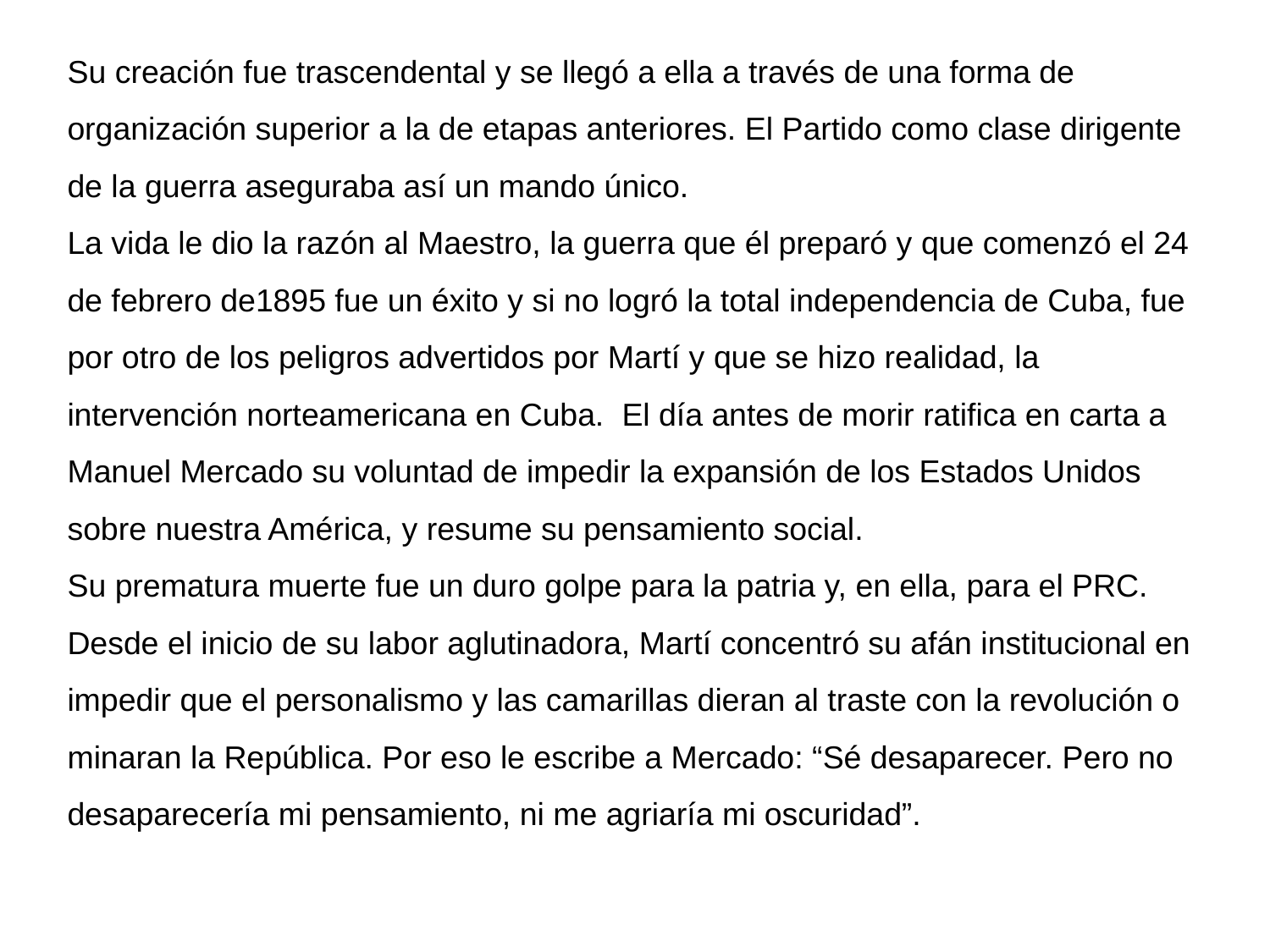

Su creación fue trascendental y se llegó a ella a través de una forma de organización superior a la de etapas anteriores. El Partido como clase dirigente de la guerra aseguraba así un mando único.
La vida le dio la razón al Maestro, la guerra que él preparó y que comenzó el 24 de febrero de1895 fue un éxito y si no logró la total independencia de Cuba, fue por otro de los peligros advertidos por Martí y que se hizo realidad, la intervención norteamericana en Cuba.  El día antes de morir ratifica en carta a Manuel Mercado su voluntad de impedir la expansión de los Estados Unidos sobre nuestra América, y resume su pensamiento social.
Su prematura muerte fue un duro golpe para la patria y, en ella, para el PRC. Desde el inicio de su labor aglutinadora, Martí concentró su afán institucional en impedir que el personalismo y las camarillas dieran al traste con la revolución o minaran la República. Por eso le escribe a Mercado: “Sé desaparecer. Pero no desaparecería mi pensamiento, ni me agriaría mi oscuridad”.